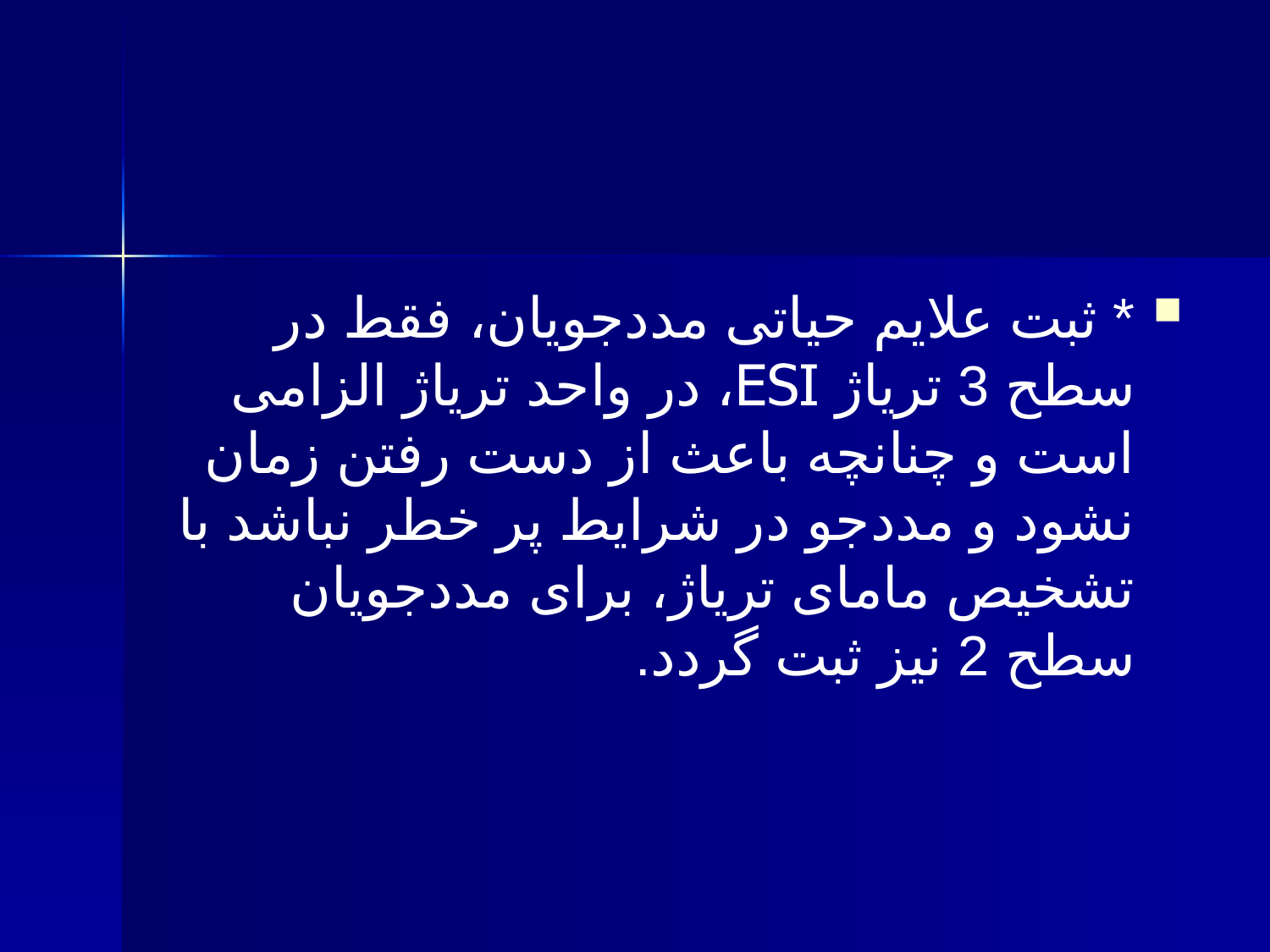

#
* ثبت علایم حیاتی مددجویان، فقط در سطح 3 تریاژ ESI، در واحد تریاژ الزامی است و چنانچه باعث از دست رفتن زمان نشود و مددجو در شرایط پر خطر نباشد با تشخیص مامای تریاژ، برای مددجویان سطح 2 نیز ثبت گردد.